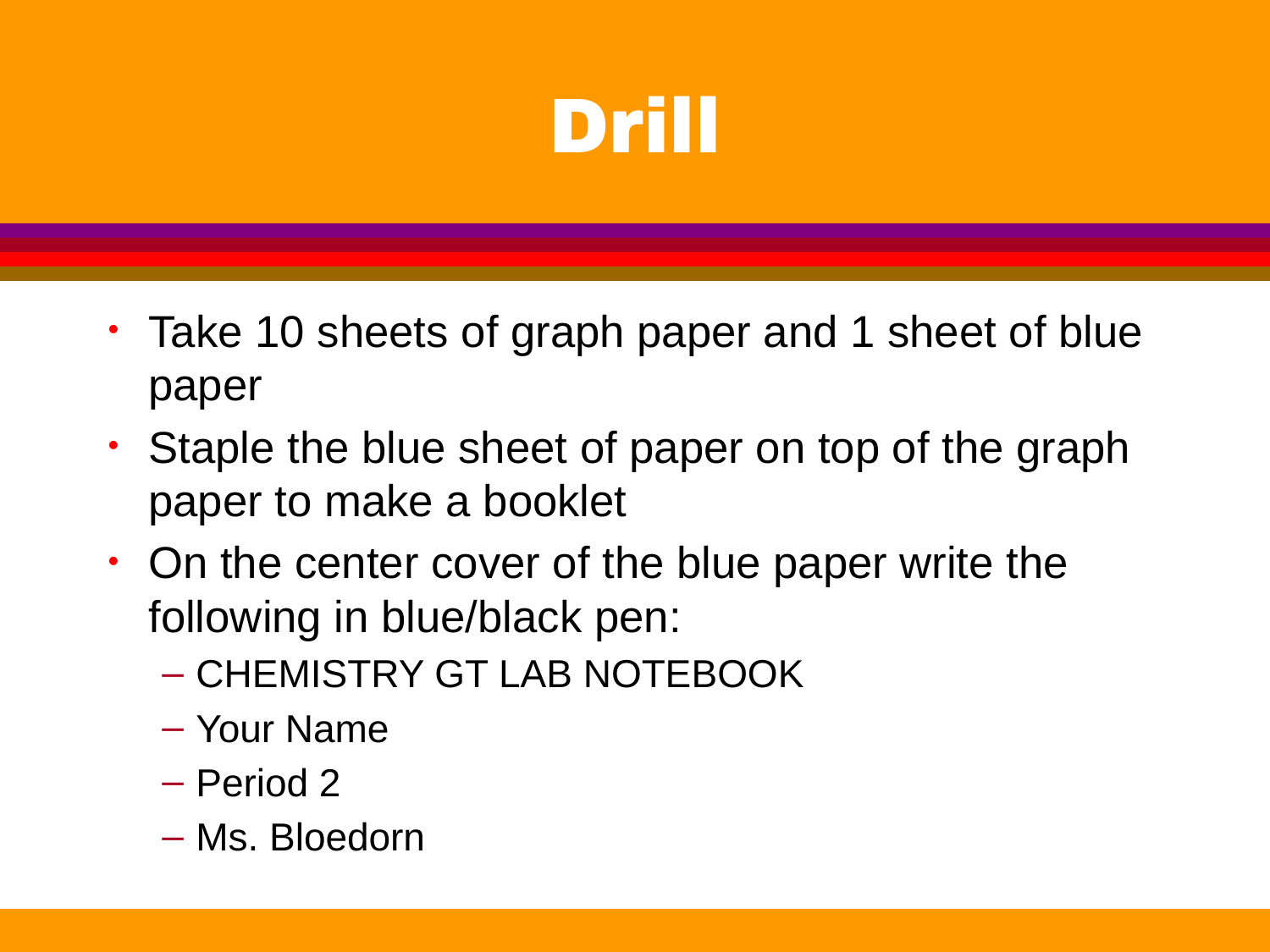

# Drill
Take 10 sheets of graph paper and 1 sheet of blue paper
Staple the blue sheet of paper on top of the graph paper to make a booklet
On the center cover of the blue paper write the following in blue/black pen:
CHEMISTRY GT LAB NOTEBOOK
Your Name
Period 2
Ms. Bloedorn